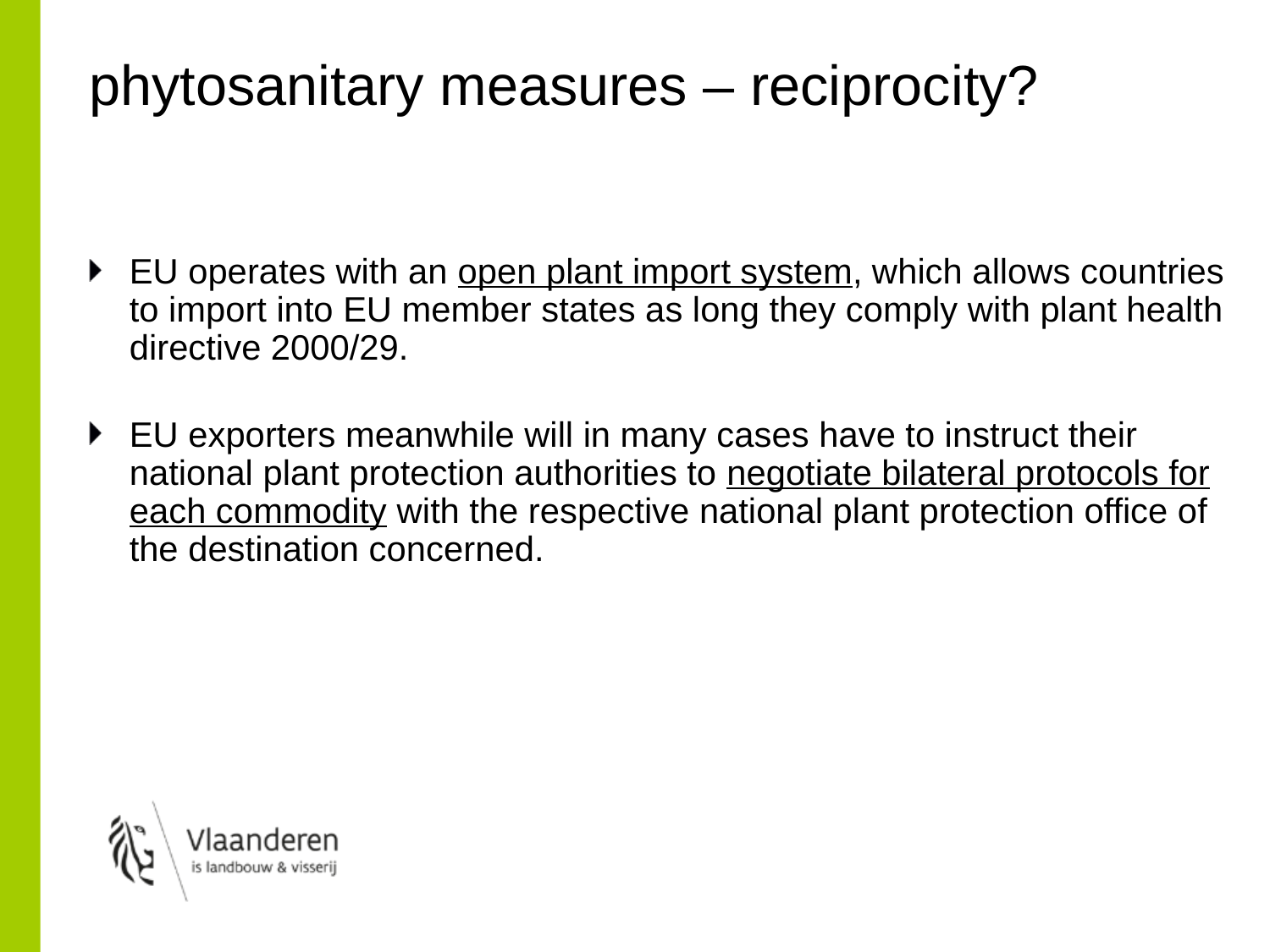

# phytosanitary measures – reciprocity?
EU operates with an open plant import system, which allows countries to import into EU member states as long they comply with plant health directive 2000/29.

EU exporters meanwhile will in many cases have to instruct their national plant protection authorities to negotiate bilateral protocols for each commodity with the respective national plant protection office of the destination concerned.